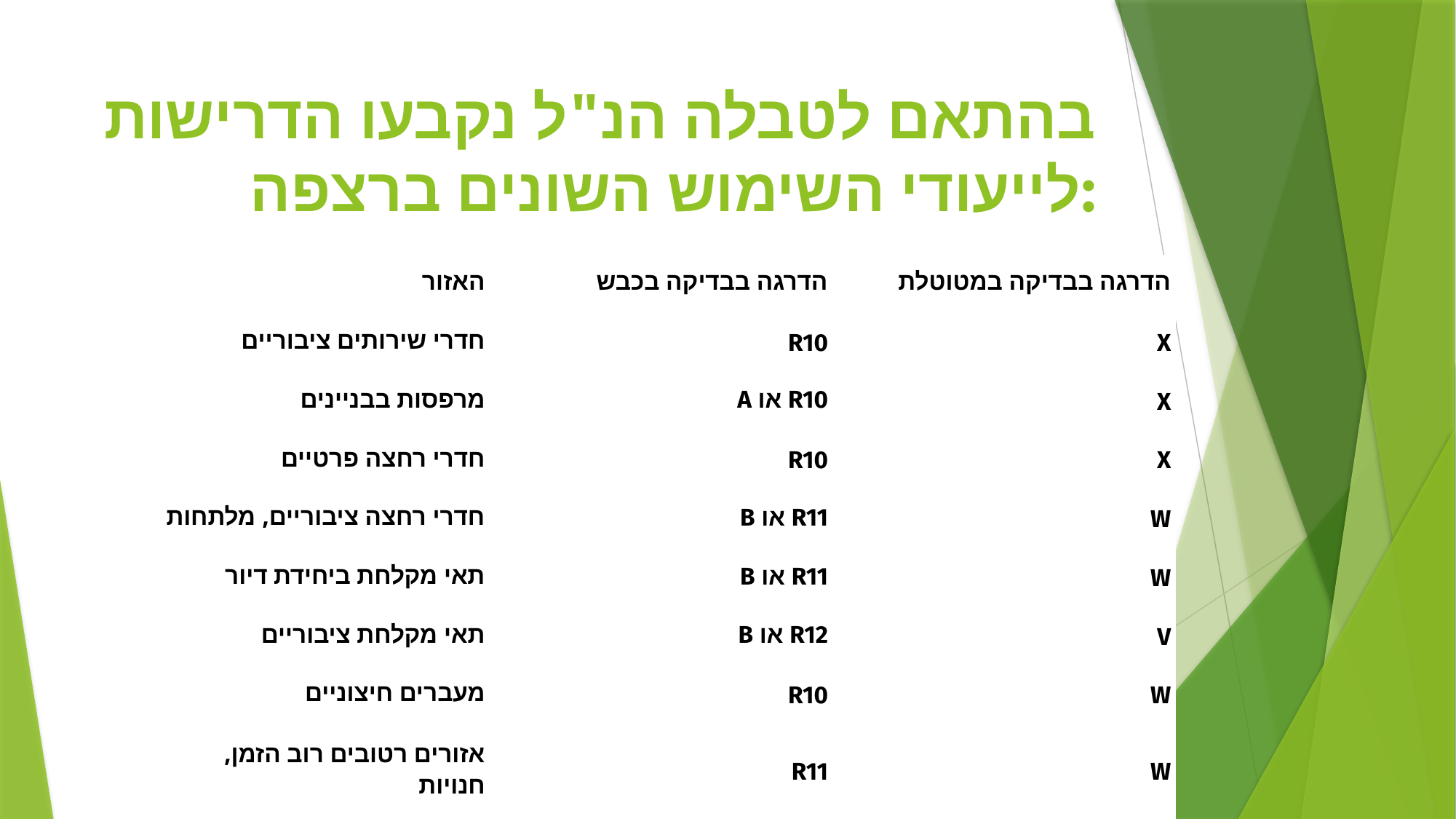

# בהתאם לטבלה הנ"ל נקבעו הדרישות לייעודי השימוש השונים ברצפה:
| האזור | הדרגה בבדיקה בכבש | הדרגה בבדיקה במטוטלת |
| --- | --- | --- |
| חדרי שירותים ציבוריים | R10 | X |
| מרפסות בבניינים | R10 או A | X |
| חדרי רחצה פרטיים | R10 | X |
| חדרי רחצה ציבוריים, מלתחות | R11 או B | W |
| תאי מקלחת ביחידת דיור | R11 או B | W |
| תאי מקלחת ציבוריים | R12 או B | V |
| מעברים חיצוניים | R10 | W |
| אזורים רטובים רוב הזמן, חנויות | R11 | W |